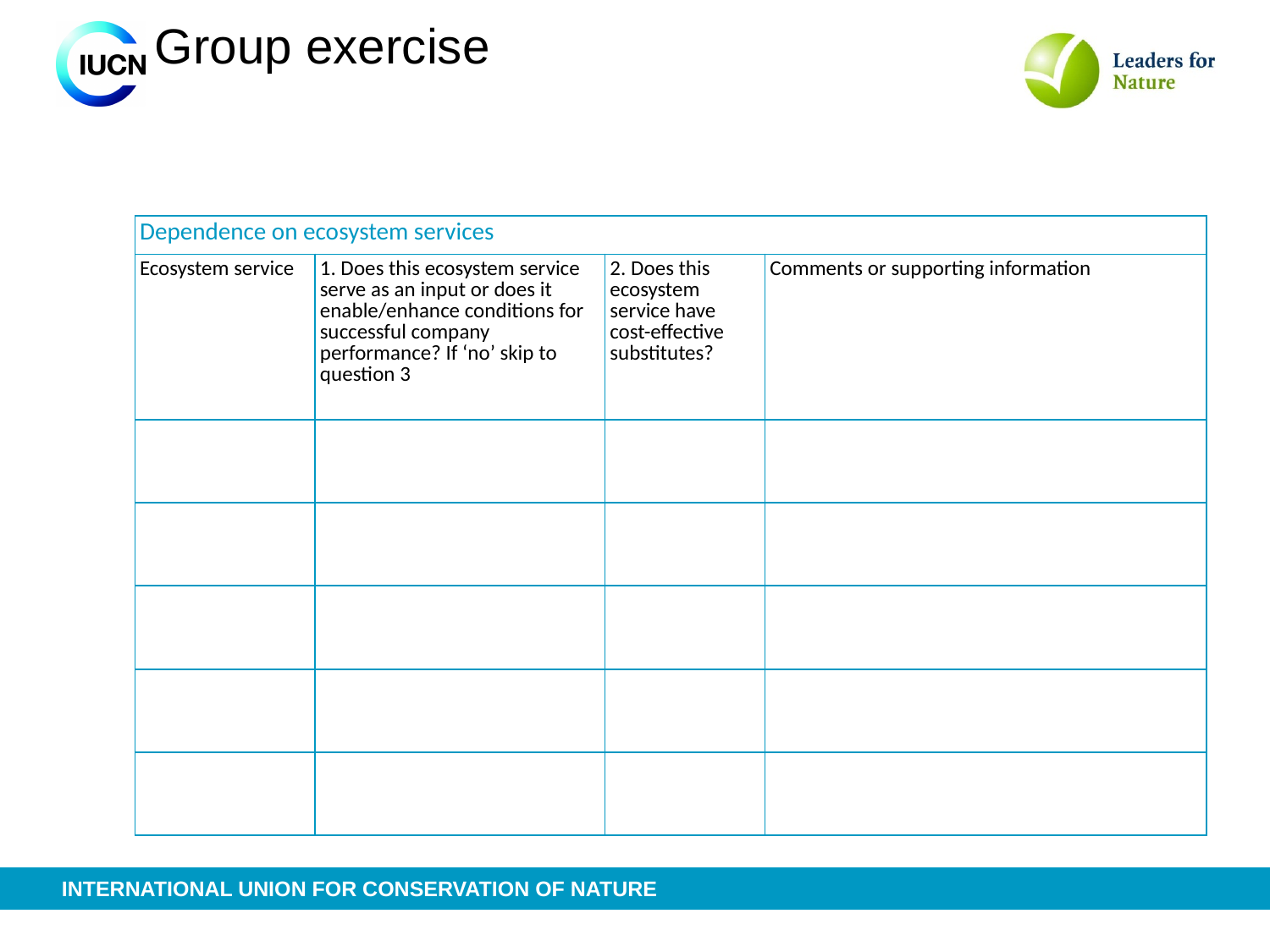

# Group exercise
| Dependence on ecosystem services |  |  |  |
| --- | --- | --- | --- |
| Ecosystem service | 1. Does this ecosystem service serve as an input or does it enable/enhance conditions for successful company performance? If ‘no’ skip to question 3 | 2. Does this ecosystem service have cost-effective substitutes? | Comments or supporting information |
|  |  |  |  |
|  |  |  |  |
|  |  |  |  |
|  |  |  |  |
|  |  |  |  |